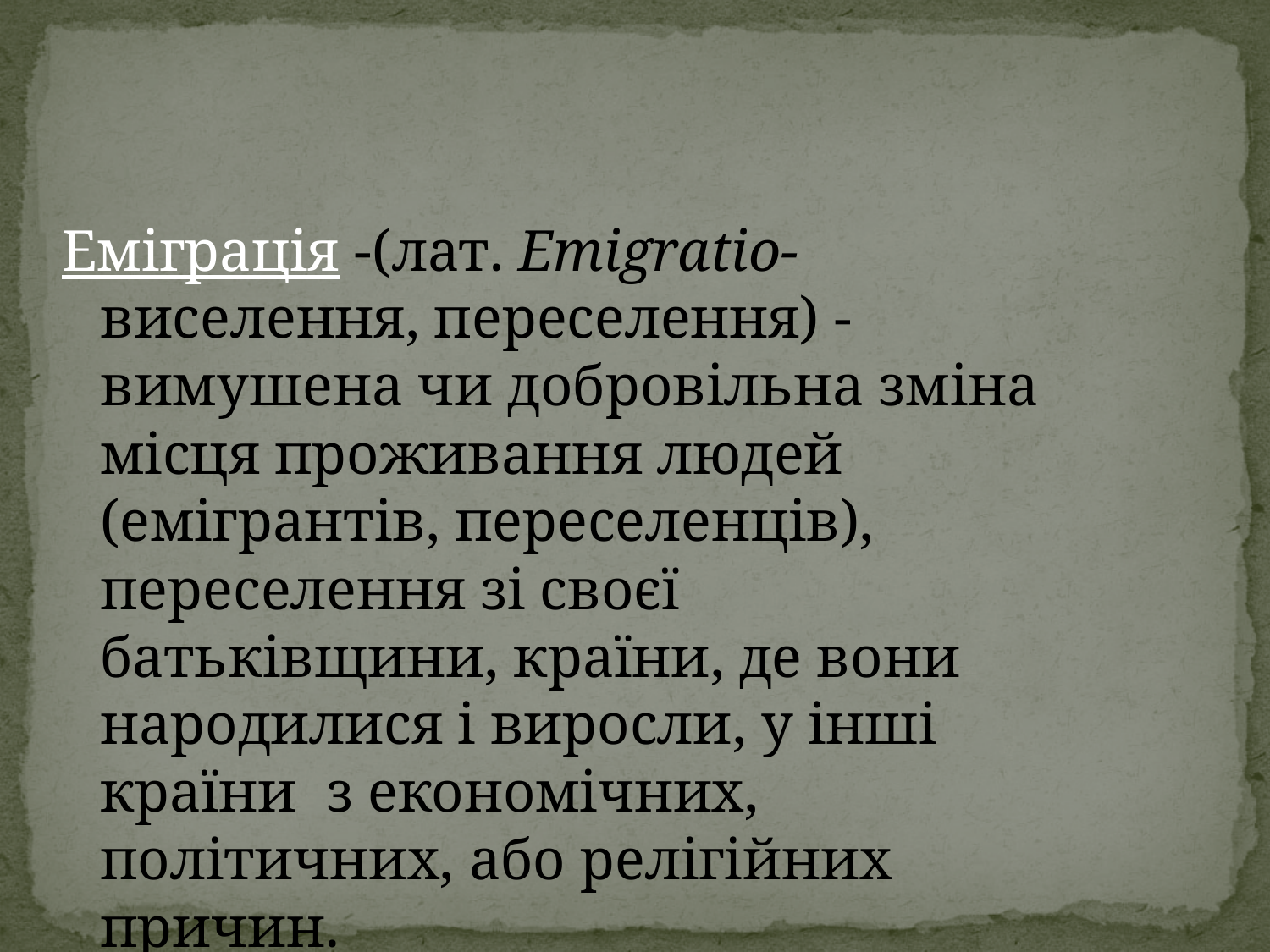

Еміграція -(лат. Emigratio-  виселення, переселення) - вимушена чи добровільна зміна місця проживання людей (емігрантів, переселенців), переселення зі своєї батьківщини, країни, де вони народилися і виросли, у інші країни  з економічних, політичних, або релігійних причин.